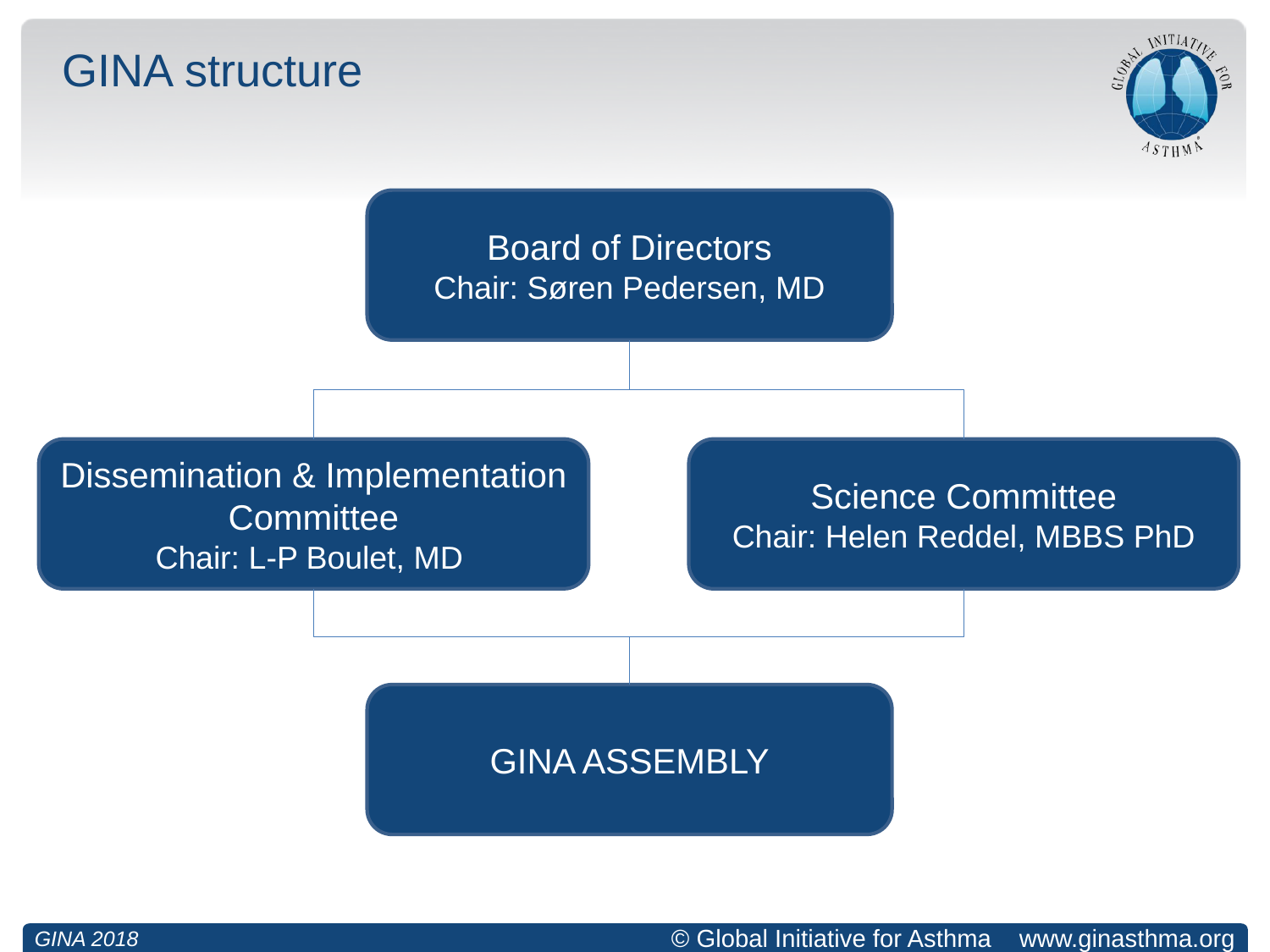

# GINA structure
Board of Directors
Chair: Søren Pedersen, MD
Science Committee
Chair: Helen Reddel, MBBS PhD
Dissemination & Implementation Committee
Chair: L-P Boulet, MD
GINA ASSEMBLY
GINA 2018